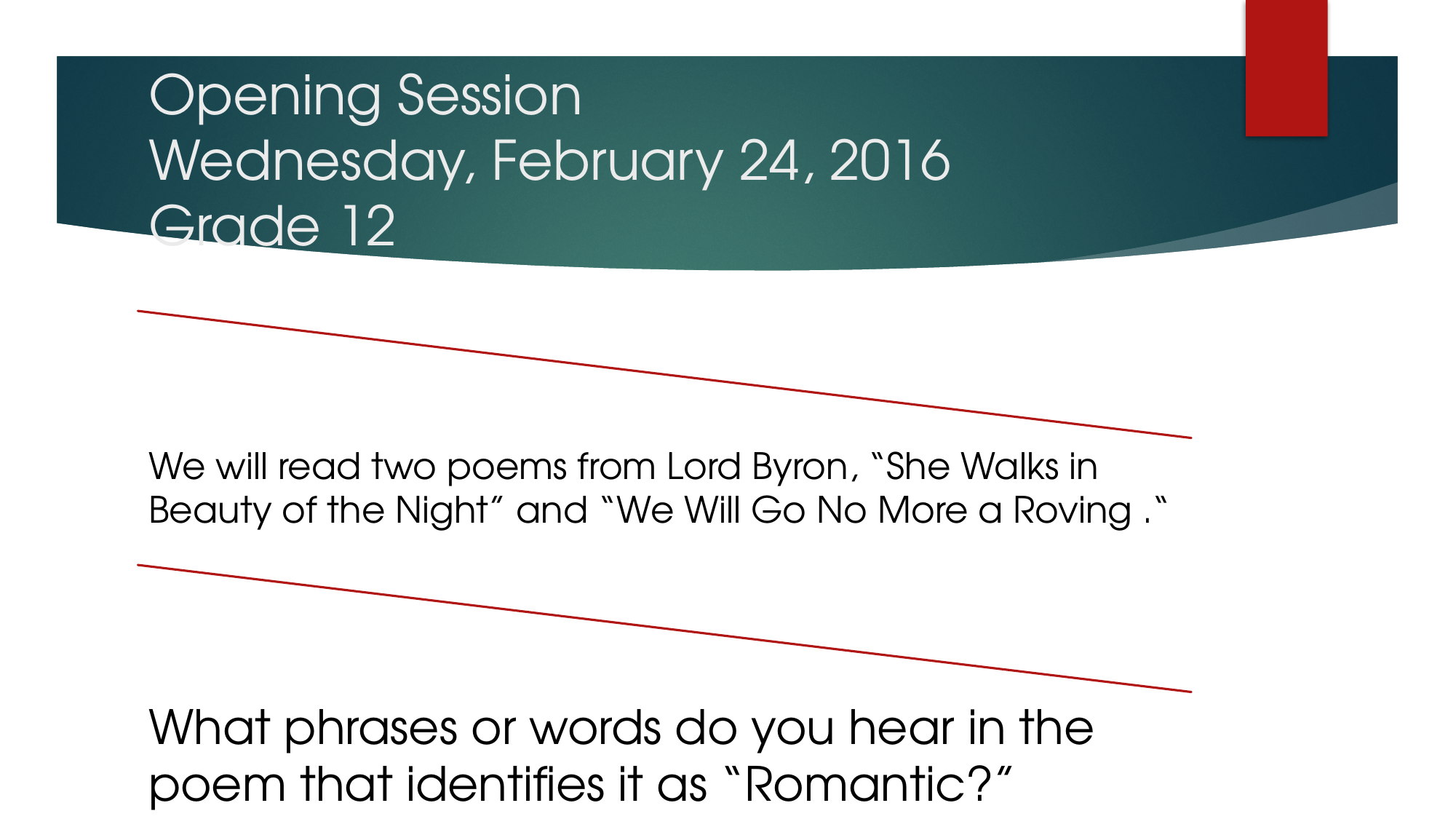

# Opening Session Wednesday, February 24, 2016 Grade 12
We will read two poems from Lord Byron, “She Walks in Beauty of the Night” and “We Will Go No More a Roving .“
What phrases or words do you hear in the poem that identifies it as “Romantic?”